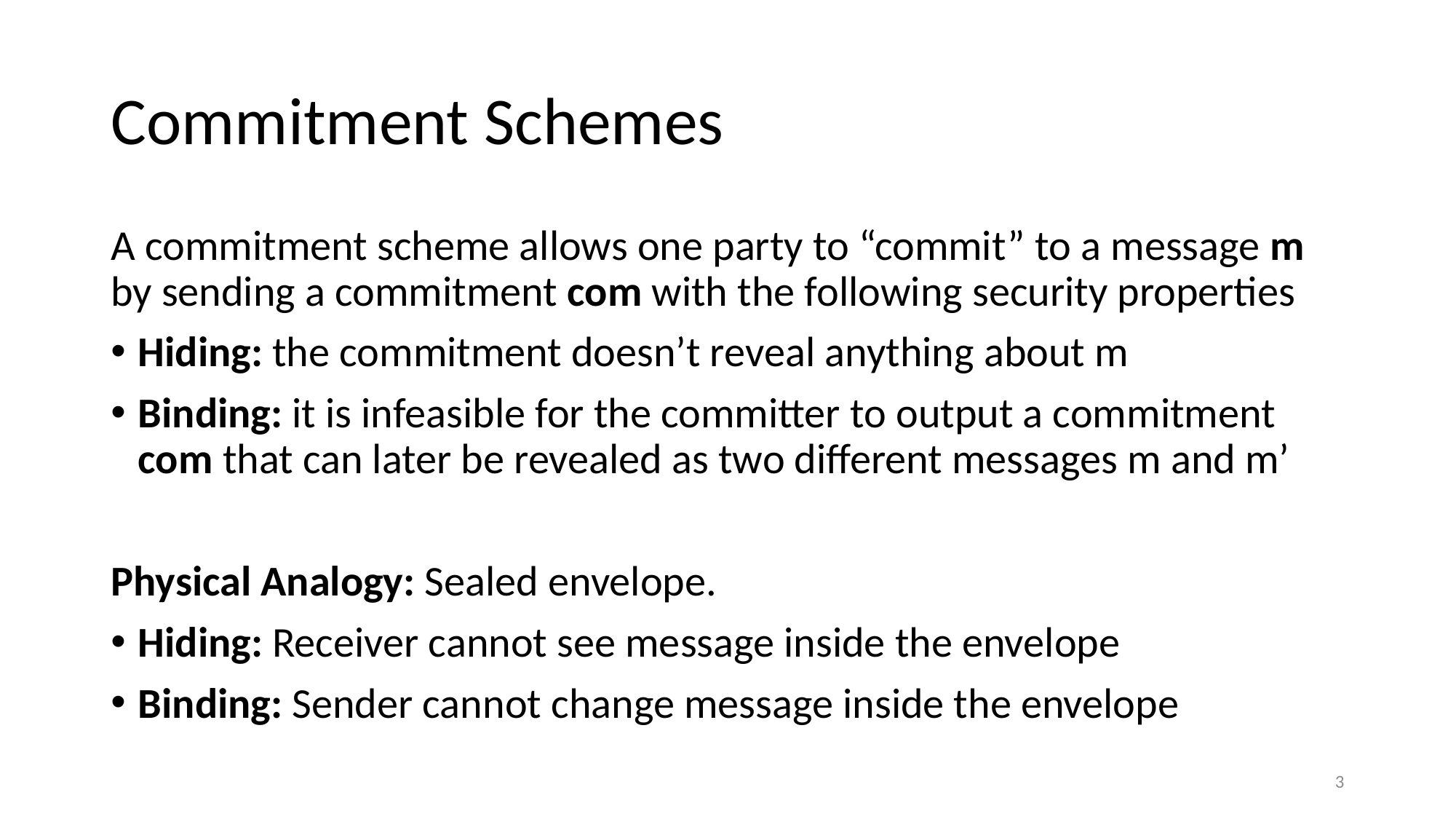

# Commitment Schemes
A commitment scheme allows one party to “commit” to a message m by sending a commitment com with the following security properties
Hiding: the commitment doesn’t reveal anything about m
Binding: it is infeasible for the committer to output a commitment com that can later be revealed as two different messages m and m’

Physical Analogy: Sealed envelope.
Hiding: Receiver cannot see message inside the envelope
Binding: Sender cannot change message inside the envelope
3